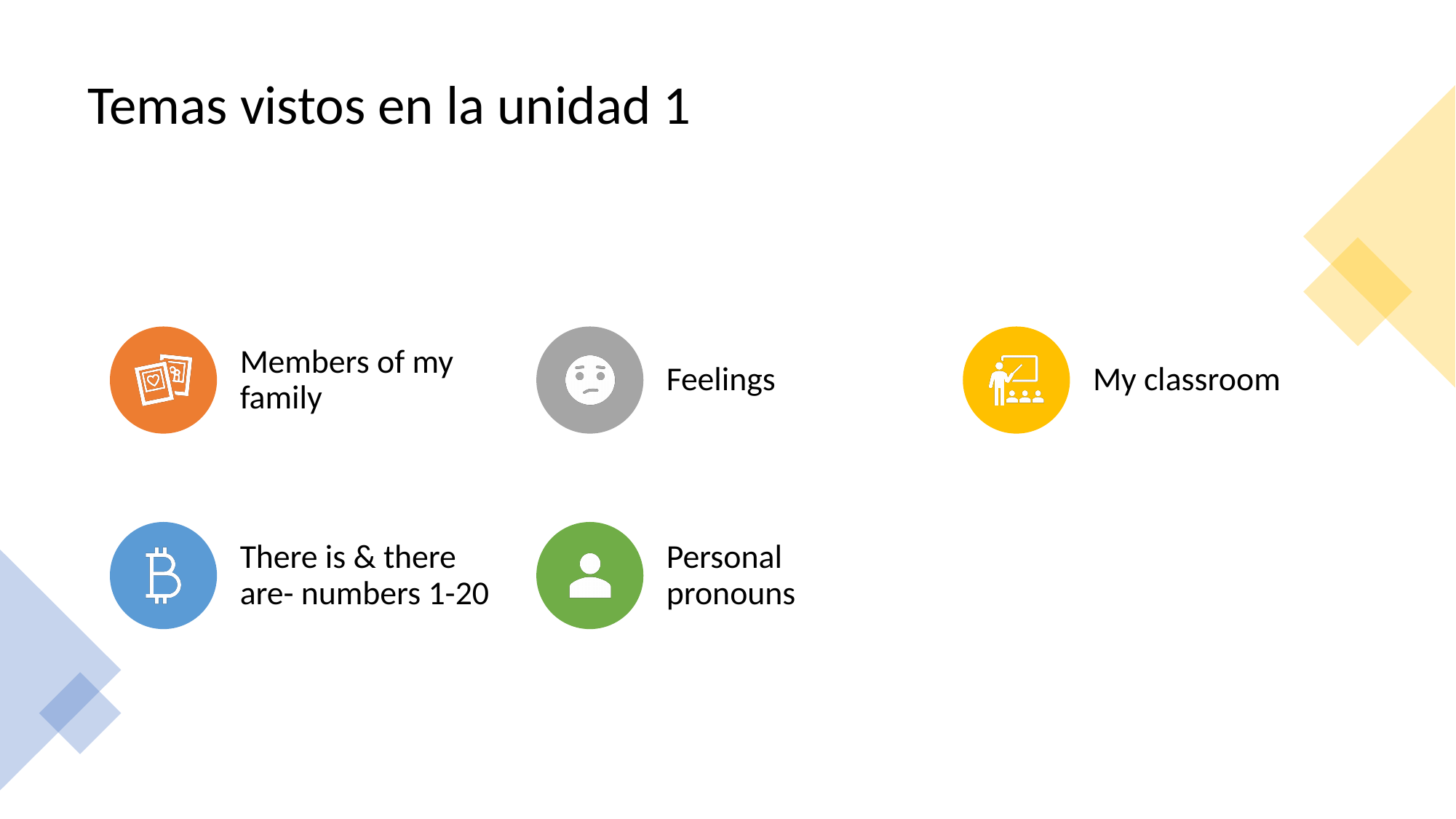

# Temas vistos en la unidad 1

Members of my family
Feelings
My classroom
There is & there are- numbers 1-20
Personal pronouns